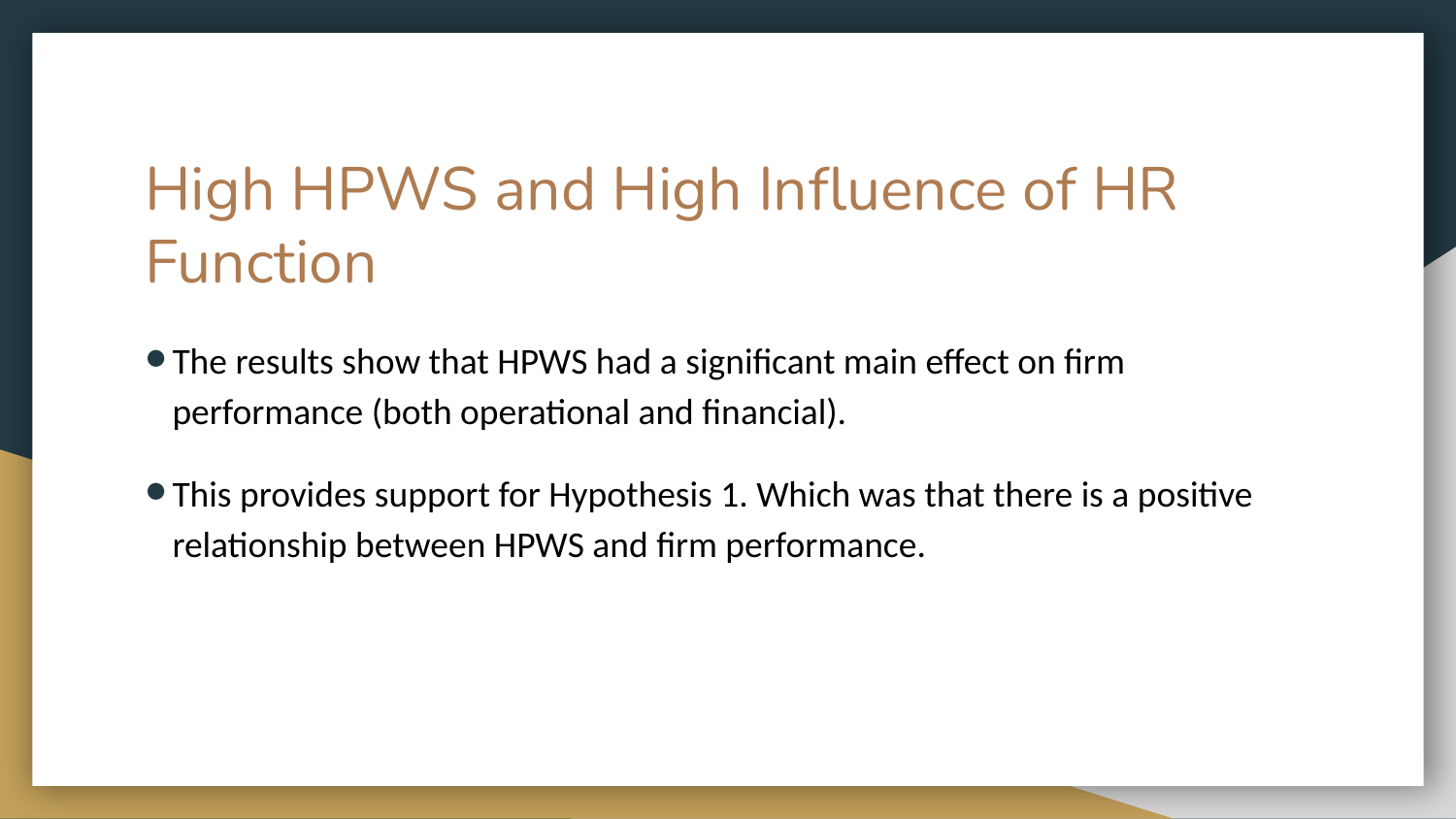

# High HPWS and High Influence of HR Function
The results show that HPWS had a signiﬁcant main effect on ﬁrm performance (both operational and ﬁnancial).
This provides support for Hypothesis 1. Which was that there is a positive relationship between HPWS and ﬁrm performance.